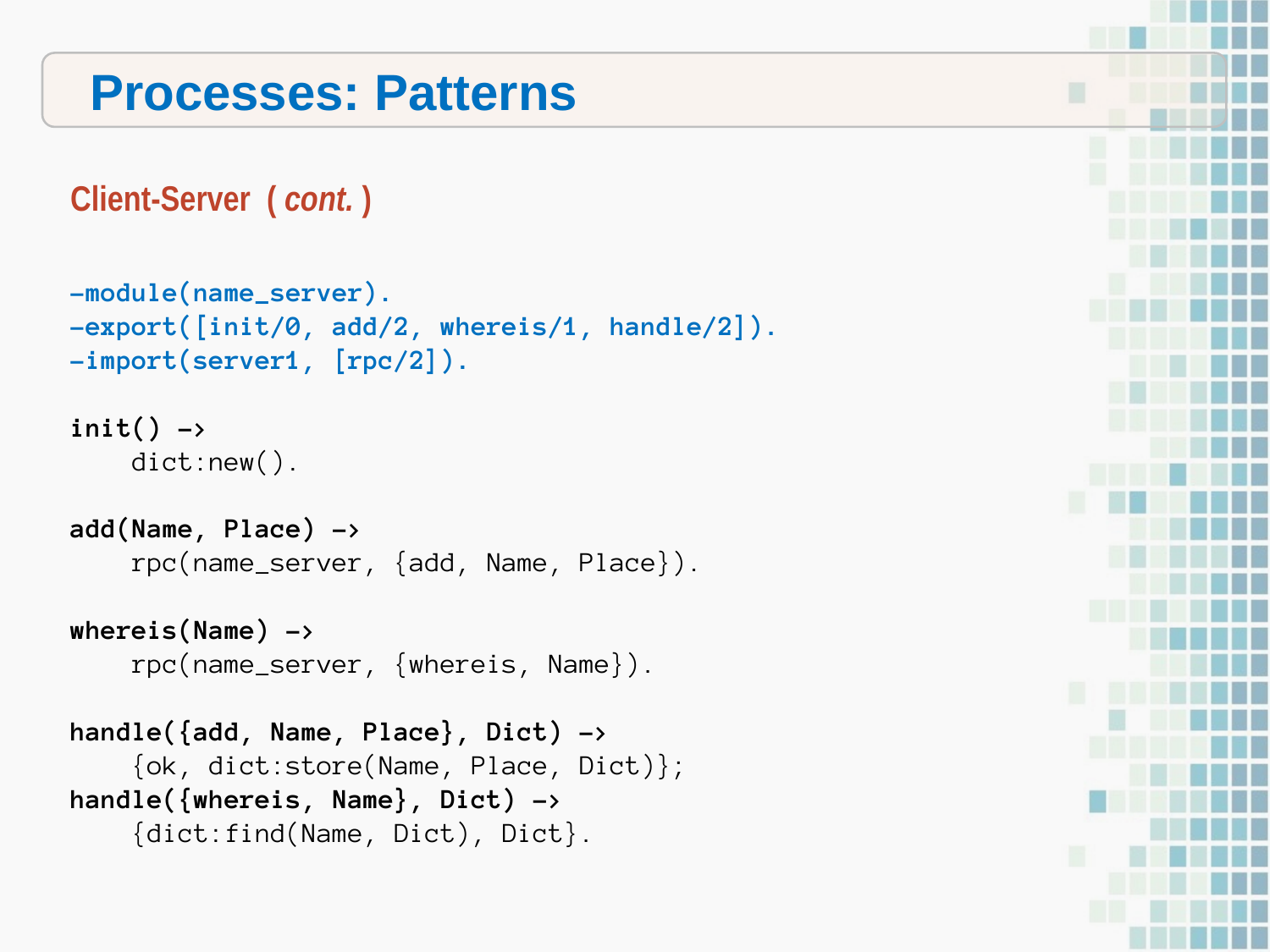

Processes: Patterns
Client-Server  ( cont. )
-module(name_server).
-export([init/0, add/2, whereis/1, handle/2]).
-import(server1, [rpc/2]).

init() ->
    dict:new().

add(Name, Place) ->
    rpc(name_server, {add, Name, Place}).

whereis(Name) ->
    rpc(name_server, {whereis, Name}).

handle({add, Name, Place}, Dict) ->
    {ok, dict:store(Name, Place, Dict)};
handle({whereis, Name}, Dict) ->
    {dict:find(Name, Dict), Dict}.